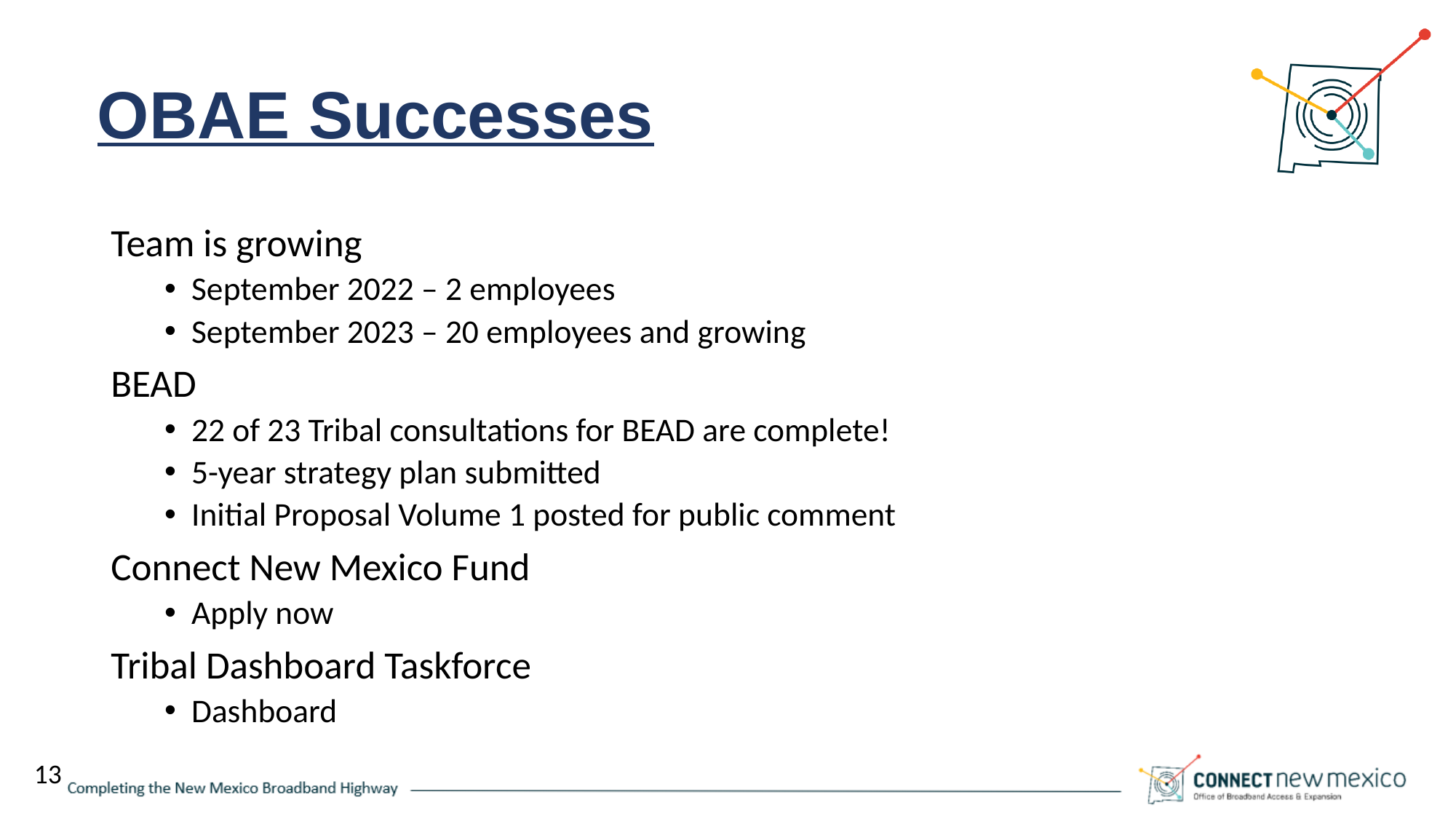

# OBAE Successes
Team is growing
September 2022 – 2 employees
September 2023 – 20 employees and growing
BEAD
22 of 23 Tribal consultations for BEAD are complete!
5-year strategy plan submitted
Initial Proposal Volume 1 posted for public comment
Connect New Mexico Fund
Apply now
Tribal Dashboard Taskforce
Dashboard
13